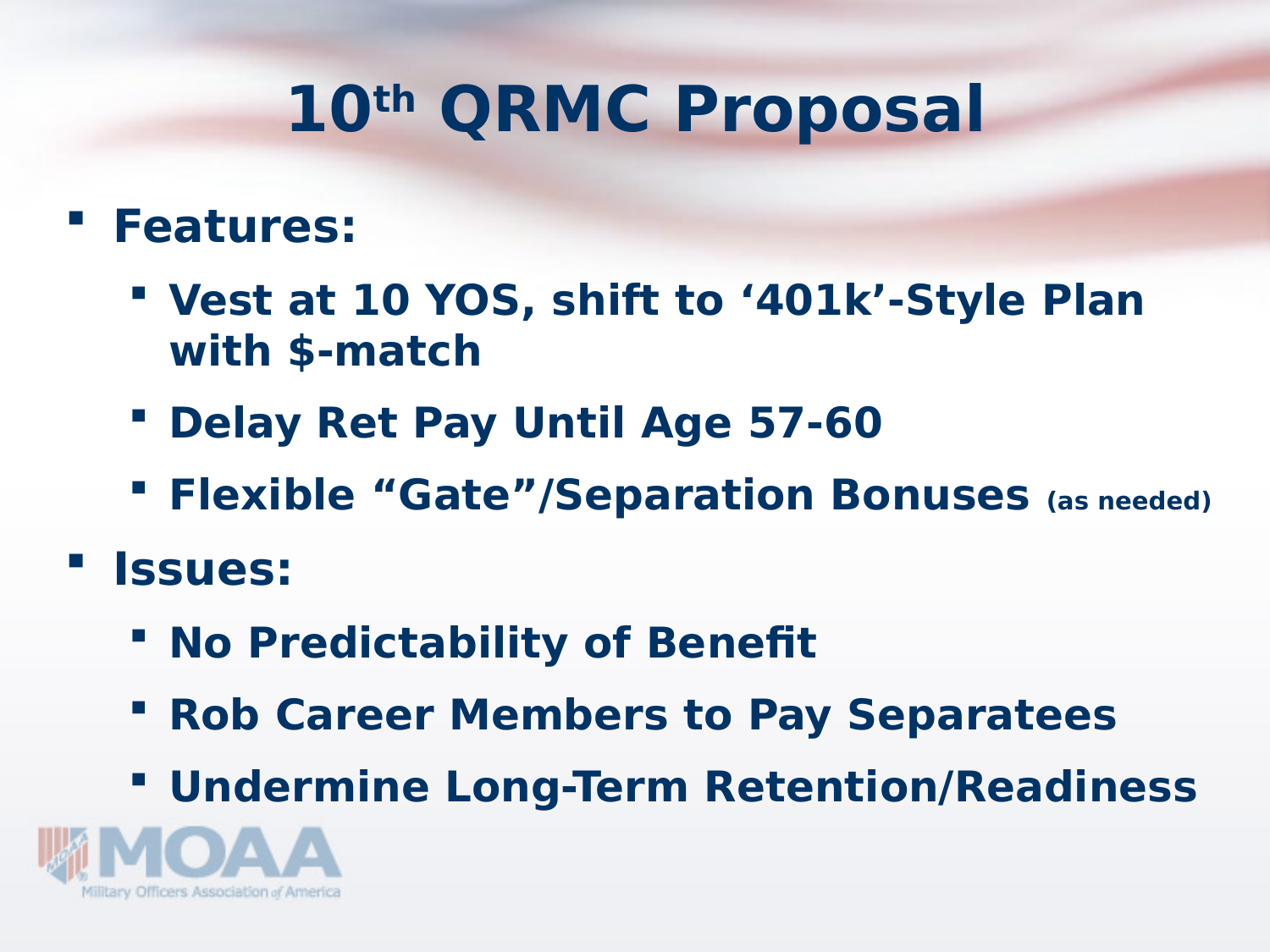

# 10th QRMC Proposal
Features:
Vest at 10 YOS, shift to ‘401k’-Style Plan with $-match
Delay Ret Pay Until Age 57-60
Flexible “Gate”/Separation Bonuses (as needed)
Issues:
No Predictability of Benefit
Rob Career Members to Pay Separatees
Undermine Long-Term Retention/Readiness